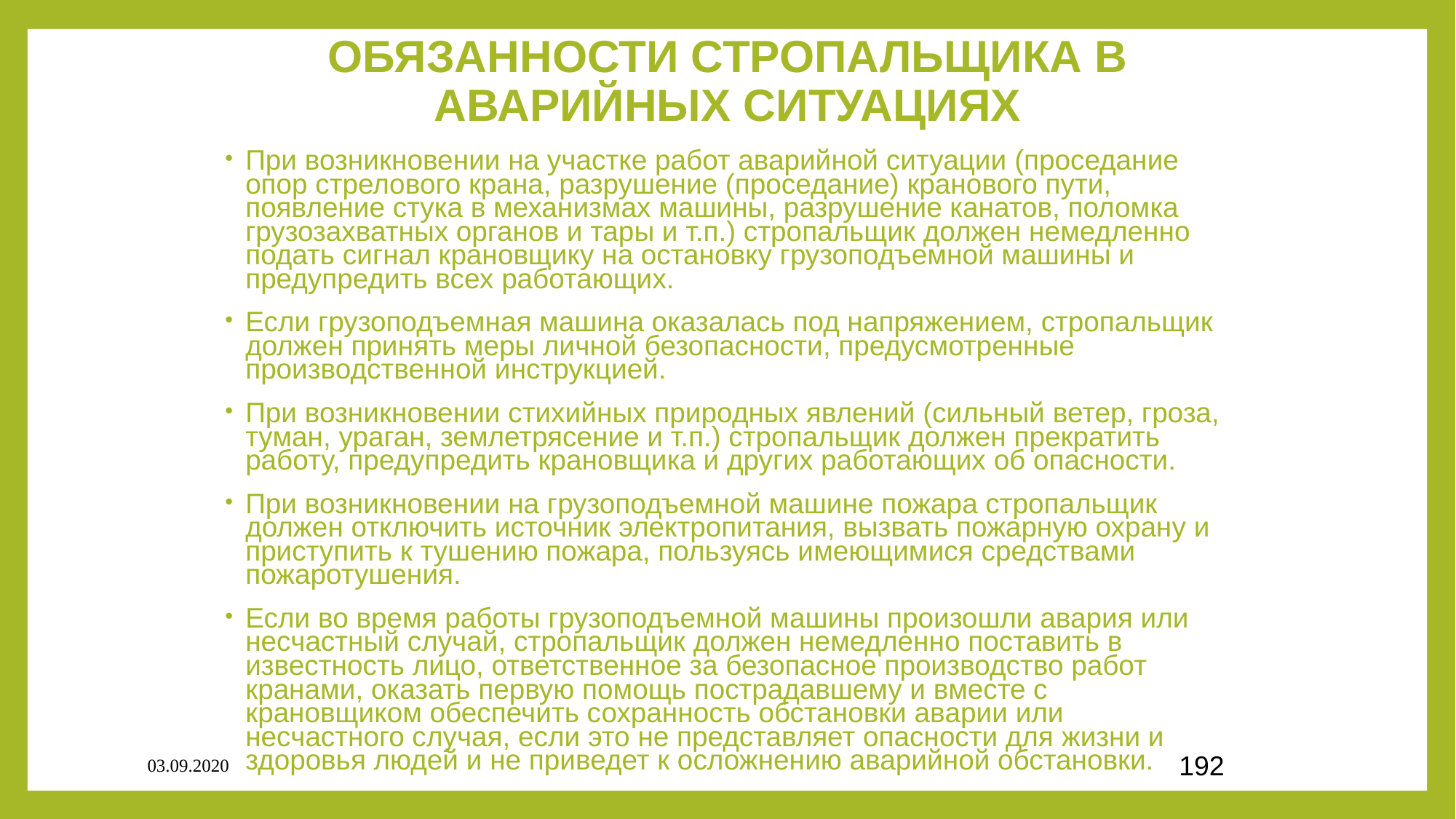

# ОБЯЗАННОСТИ СТРОПАЛЬЩИКА В АВАРИЙНЫХ СИТУАЦИЯХ
При возникновении на участке работ аварийной ситуации (проседание опор стрелового крана, разрушение (проседание) кранового пути, появление стука в механизмах машины, разрушение канатов, поломка грузозахватных органов и тары и т.п.) стропальщик должен немедленно подать сигнал крановщику на остановку грузоподъемной машины и предупредить всех работающих.
Если грузоподъемная машина оказалась под напряжением, стропальщик должен принять меры личной безопасности, предусмотренные производственной инструкцией.
При возникновении стихийных природных явлений (сильный ветер, гроза, туман, ураган, землетрясение и т.п.) стропальщик должен прекратить работу, предупредить крановщика и других работающих об опасности.
При возникновении на грузоподъемной машине пожара стропальщик должен отключить источник электропитания, вызвать пожарную охрану и приступить к тушению пожара, пользуясь имеющимися средствами пожаротушения.
Если во время работы грузоподъемной машины произошли авария или несчастный случай, стропальщик должен немедленно поставить в известность лицо, ответственное за безопасное производство работ кранами, оказать первую помощь пострадавшему и вместе с крановщиком обеспечить сохранность обстановки аварии или несчастного случая, если это не представляет опасности для жизни и здоровья людей и не приведет к осложнению аварийной обстановки.
03.09.2020
192